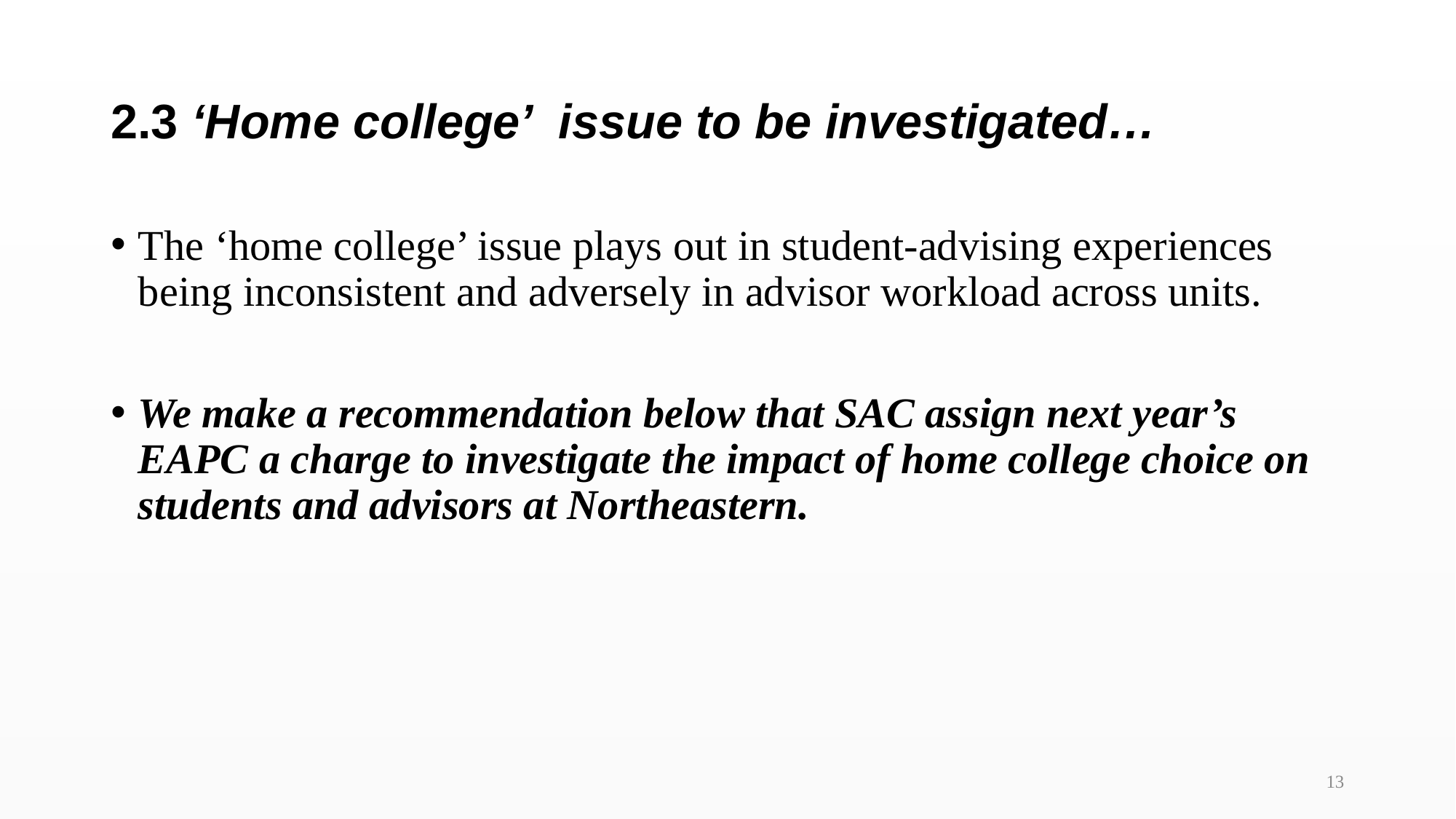

# 2.3 ‘Home college’  issue to be investigated…
The ‘home college’ issue plays out in student-advising experiences being inconsistent and adversely in advisor workload across units.

We make a recommendation below that SAC assign next year’s EAPC a charge to investigate the impact of home college choice on students and advisors at Northeastern.
13